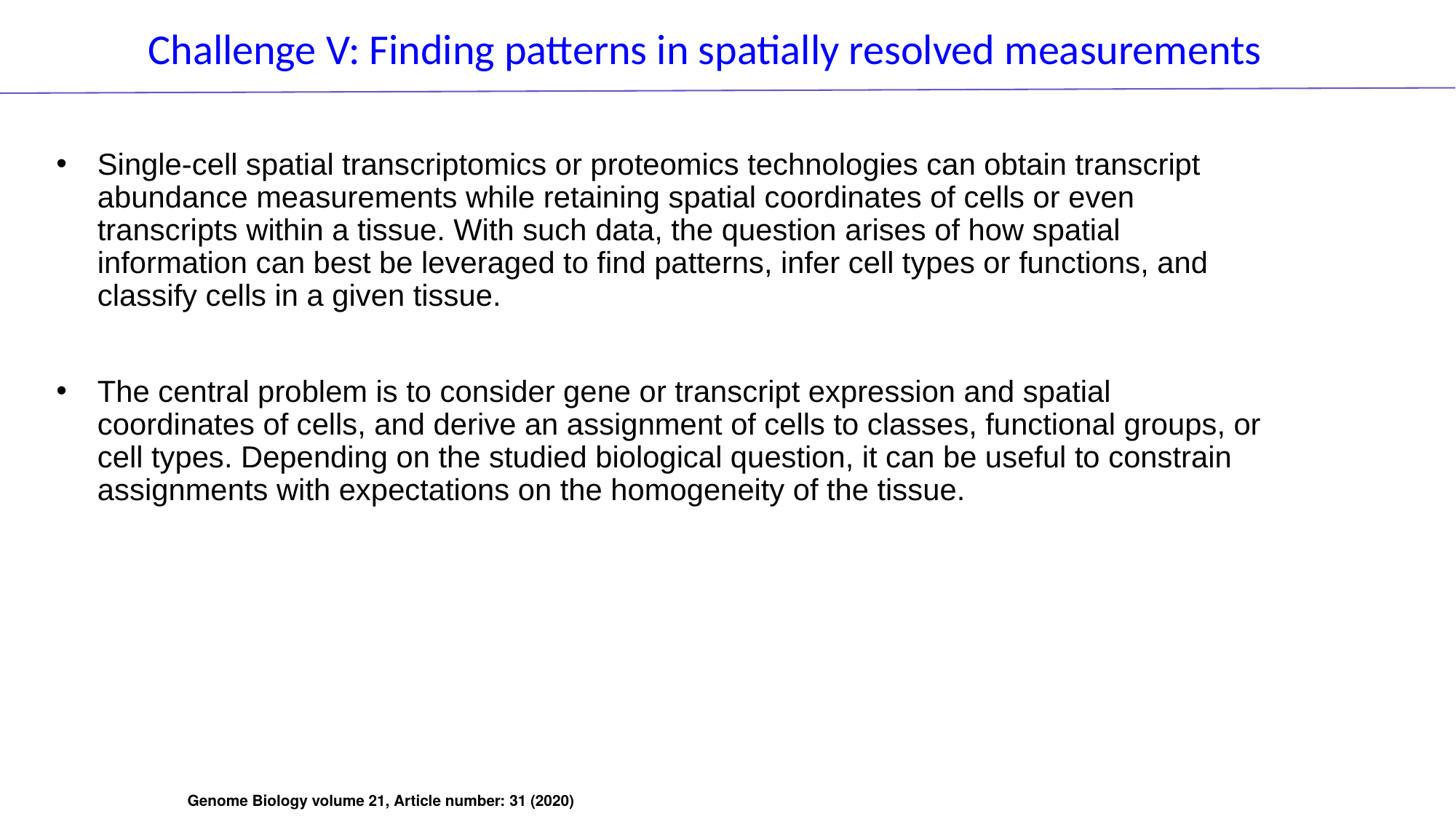

Challenge V: Finding patterns in spatially resolved measurements
Single-cell spatial transcriptomics or proteomics technologies can obtain transcript abundance measurements while retaining spatial coordinates of cells or even transcripts within a tissue. With such data, the question arises of how spatial information can best be leveraged to find patterns, infer cell types or functions, and classify cells in a given tissue.

The central problem is to consider gene or transcript expression and spatial coordinates of cells, and derive an assignment of cells to classes, functional groups, or cell types. Depending on the studied biological question, it can be useful to constrain assignments with expectations on the homogeneity of the tissue.
Genome Biology volume 21, Article number: 31 (2020)